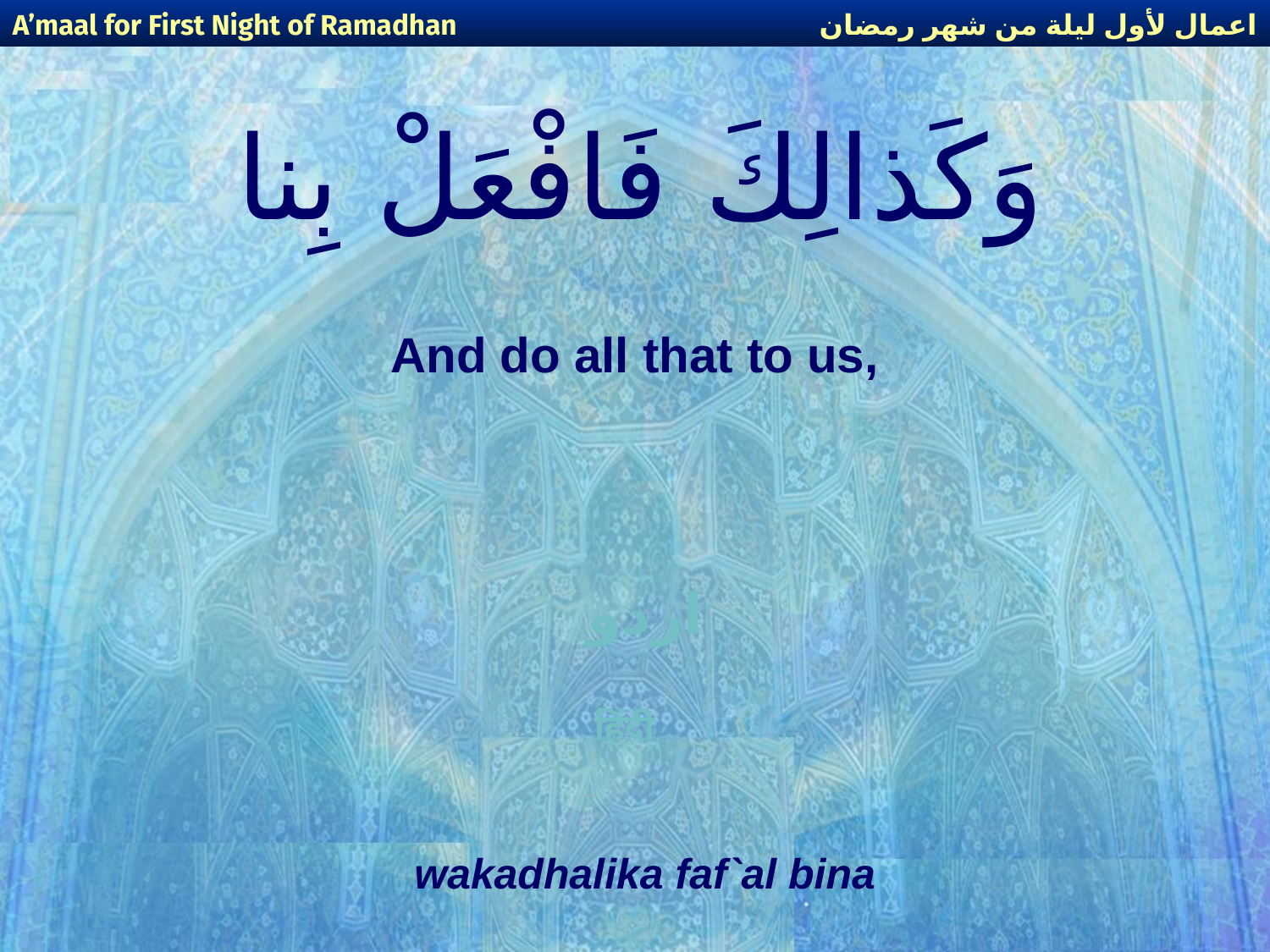

اعمال لأول ليلة من شهر رمضان
A’maal for First Night of Ramadhan
# وَكَذالِكَ فَافْعَلْ بِنا
And do all that to us,
اردو
हिंदी
wakadhalika faf`al bina